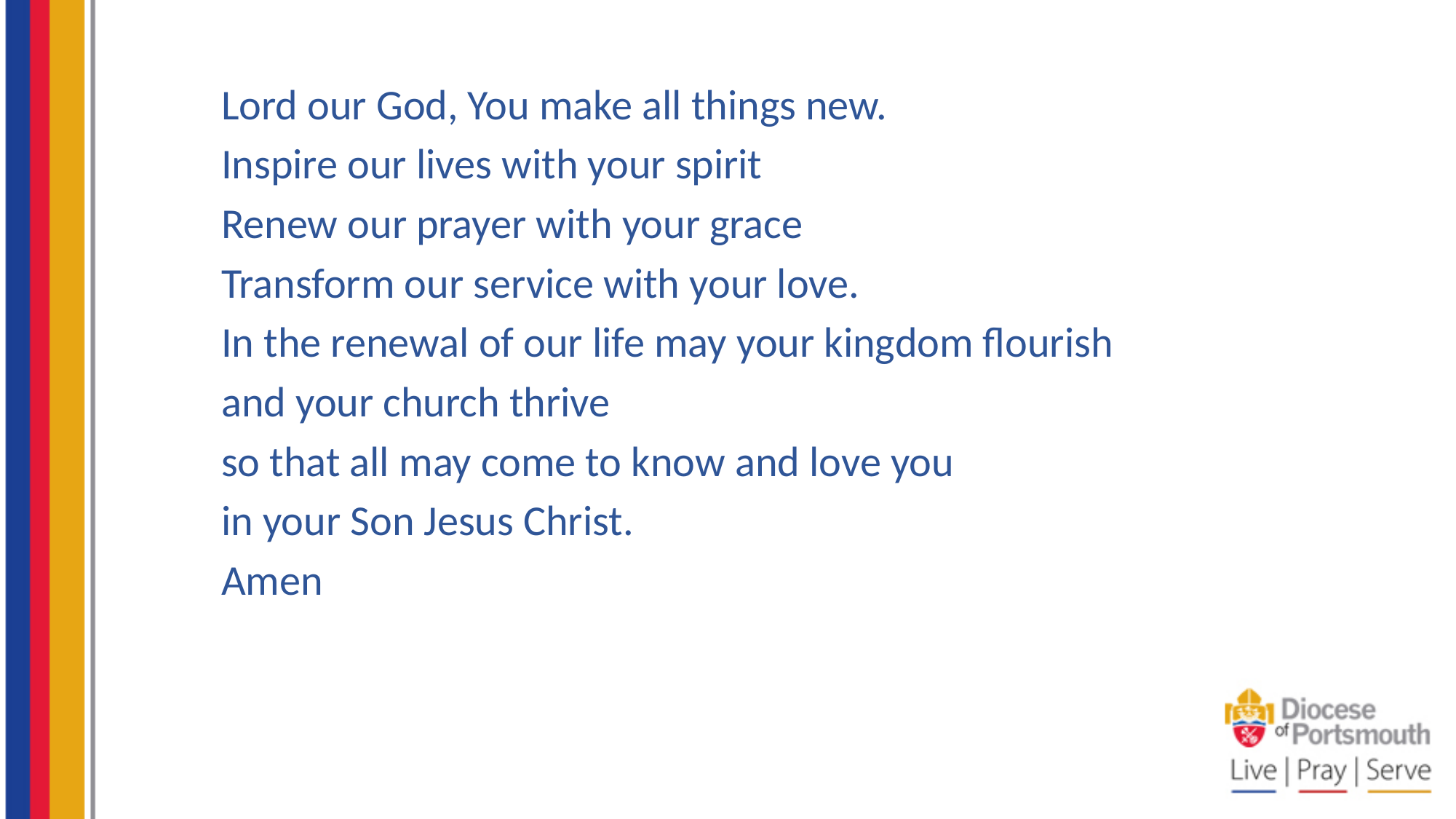

Lord our God, You make all things new.
Inspire our lives with your spirit
Renew our prayer with your grace
Transform our service with your love.
In the renewal of our life may your kingdom flourish
and your church thrive
so that all may come to know and love you
in your Son Jesus Christ.
Amen